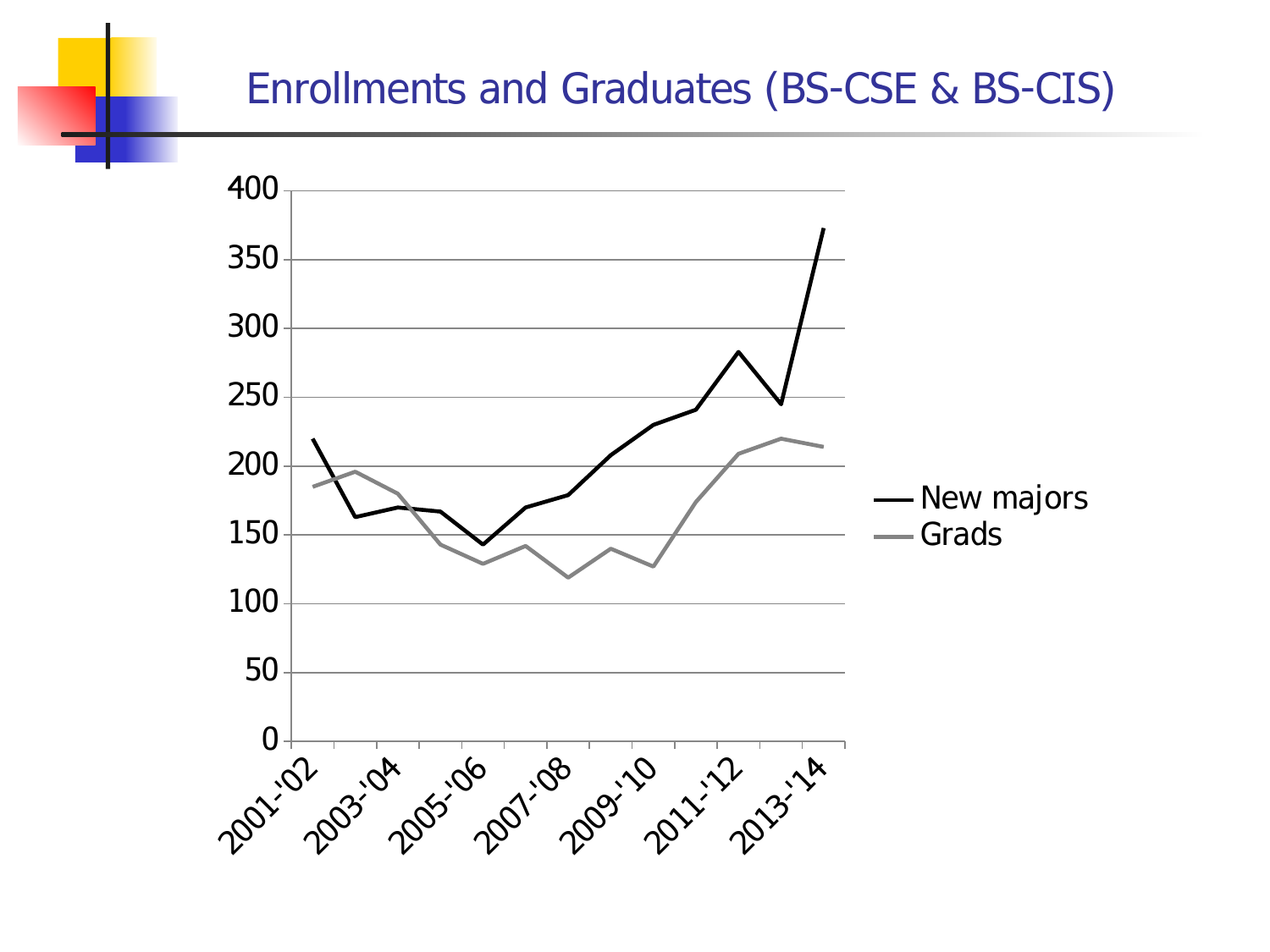

# Enrollments and Graduates (BS-CSE & BS-CIS)

### Chart

| Category | New majors | Grads |
|---|---|---|
| 2001-'02 | 220.0 | 185.0 |
| 2002-'03 | 163.0 | 196.0 |
| 2003-'04 | 170.0 | 180.0 |
| 2004-'05 | 167.0 | 143.0 |
| 2005-'06 | 143.0 | 129.0 |
| 2006-'07 | 170.0 | 142.0 |
| 2007-'08 | 179.0 | 119.0 |
| 2008-'09 | 208.0 | 140.0 |
| 2009-'10 | 230.0 | 127.0 |
| 2010-'11 | 241.0 | 174.0 |
| 2011-'12 | 283.0 | 209.0 |
| 2012-'13 | 245.0 | 220.0 |
| 2013-'14 | 373.0 | 214.0 |